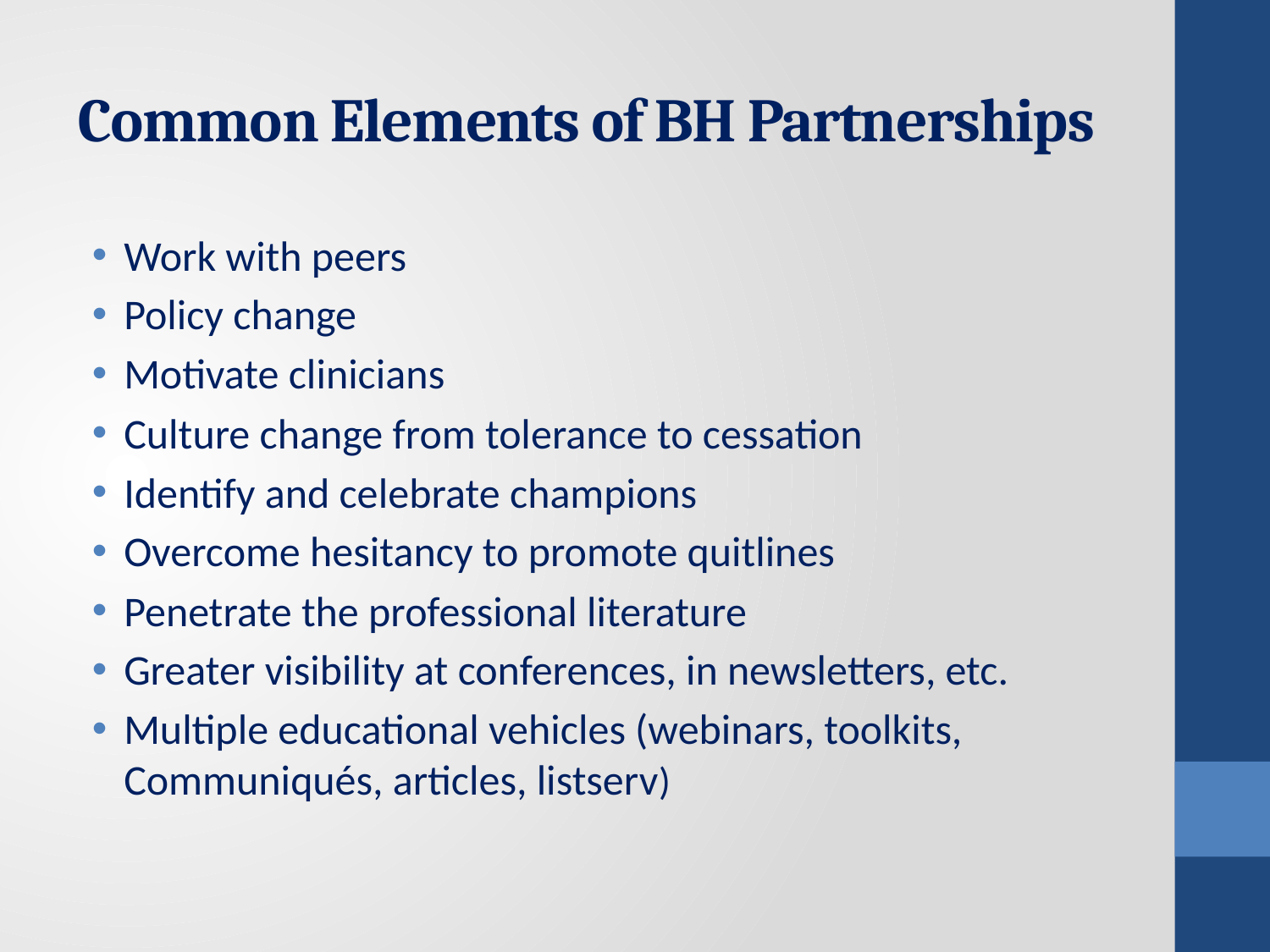

# Common Elements of BH Partnerships
Work with peers
Policy change
Motivate clinicians
Culture change from tolerance to cessation
Identify and celebrate champions
Overcome hesitancy to promote quitlines
Penetrate the professional literature
Greater visibility at conferences, in newsletters, etc.
Multiple educational vehicles (webinars, toolkits, Communiqués, articles, listserv)